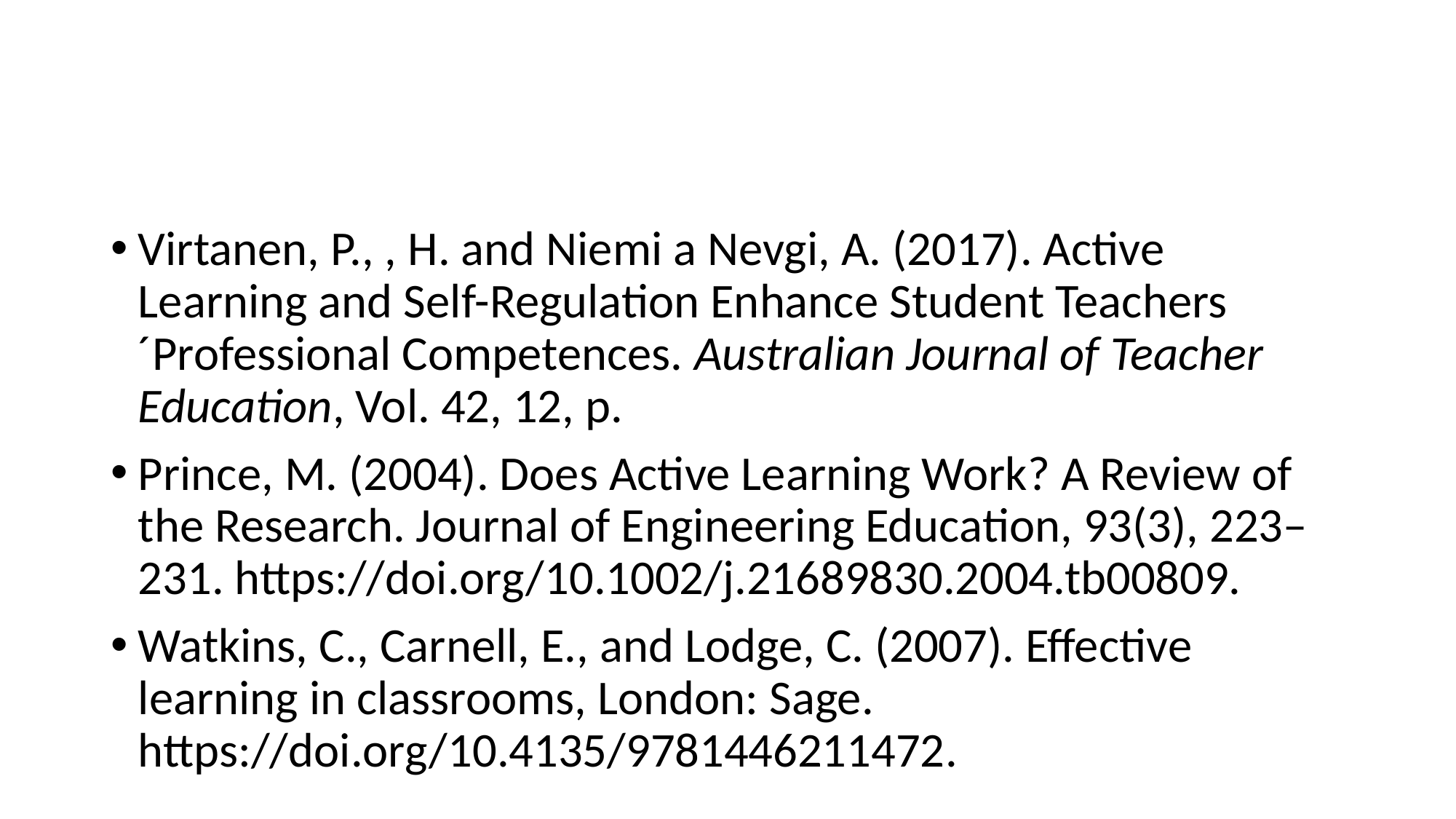

#
Virtanen, P., , H. and Niemi a Nevgi, A. (2017). Active Learning and Self-Regulation Enhance Student Teachers´Professional Competences. Australian Journal of Teacher Education, Vol. 42, 12, p.
Prince, M. (2004). Does Active Learning Work? A Review of the Research. Journal of Engineering Education, 93(3), 223–231. https://doi.org/10.1002/j.21689830.2004.tb00809.
Watkins, C., Carnell, E., and Lodge, C. (2007). Effective learning in classrooms, London: Sage. https://doi.org/10.4135/9781446211472.